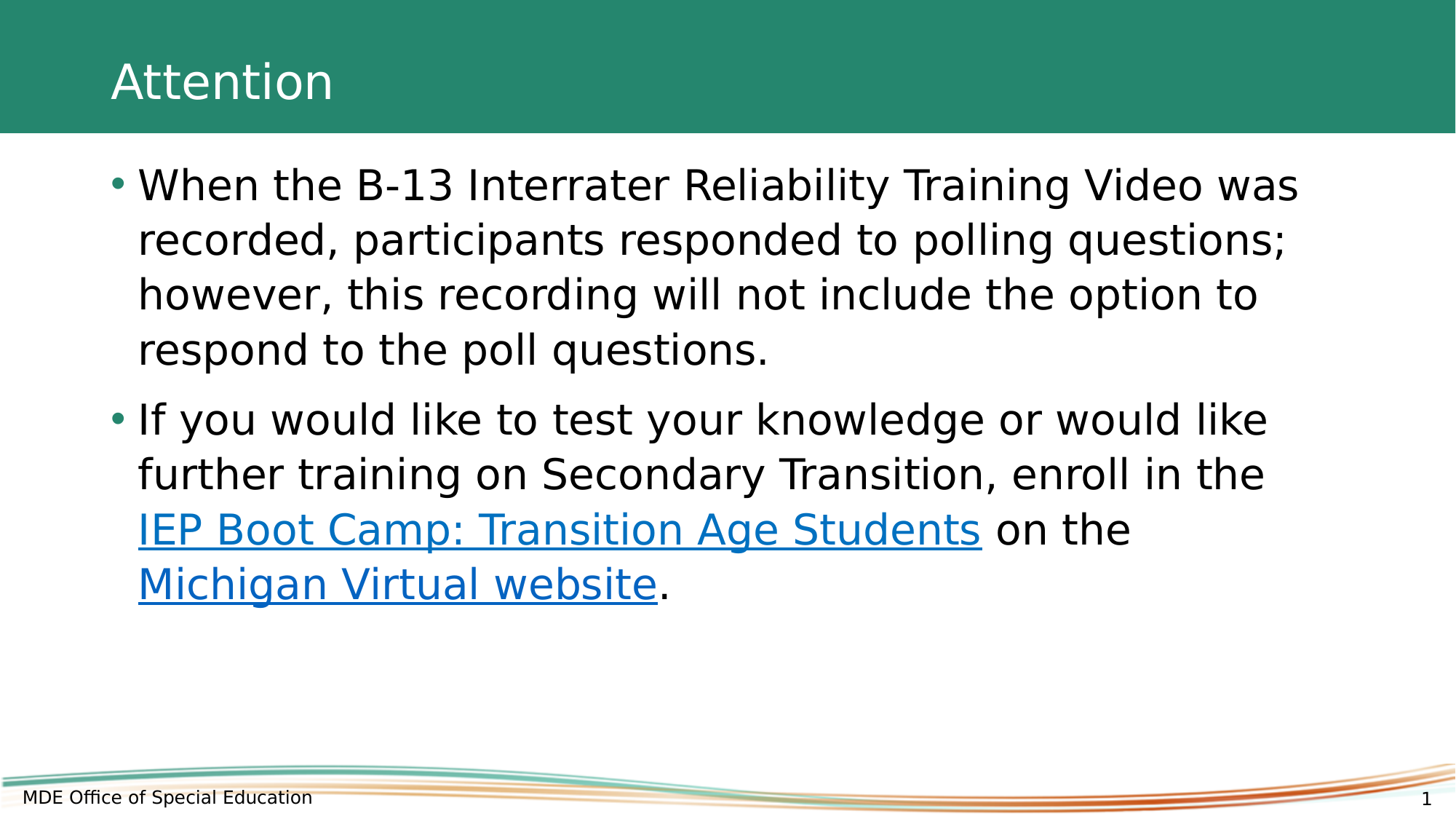

# Attention
When the B-13 Interrater Reliability Training Video was recorded, participants responded to polling questions; however, this recording will not include the option to respond to the poll questions.
If you would like to test your knowledge or would like further training on Secondary Transition, enroll in the IEP Boot Camp: Transition Age Students on the Michigan Virtual website.
MDE Office of Special Education
1